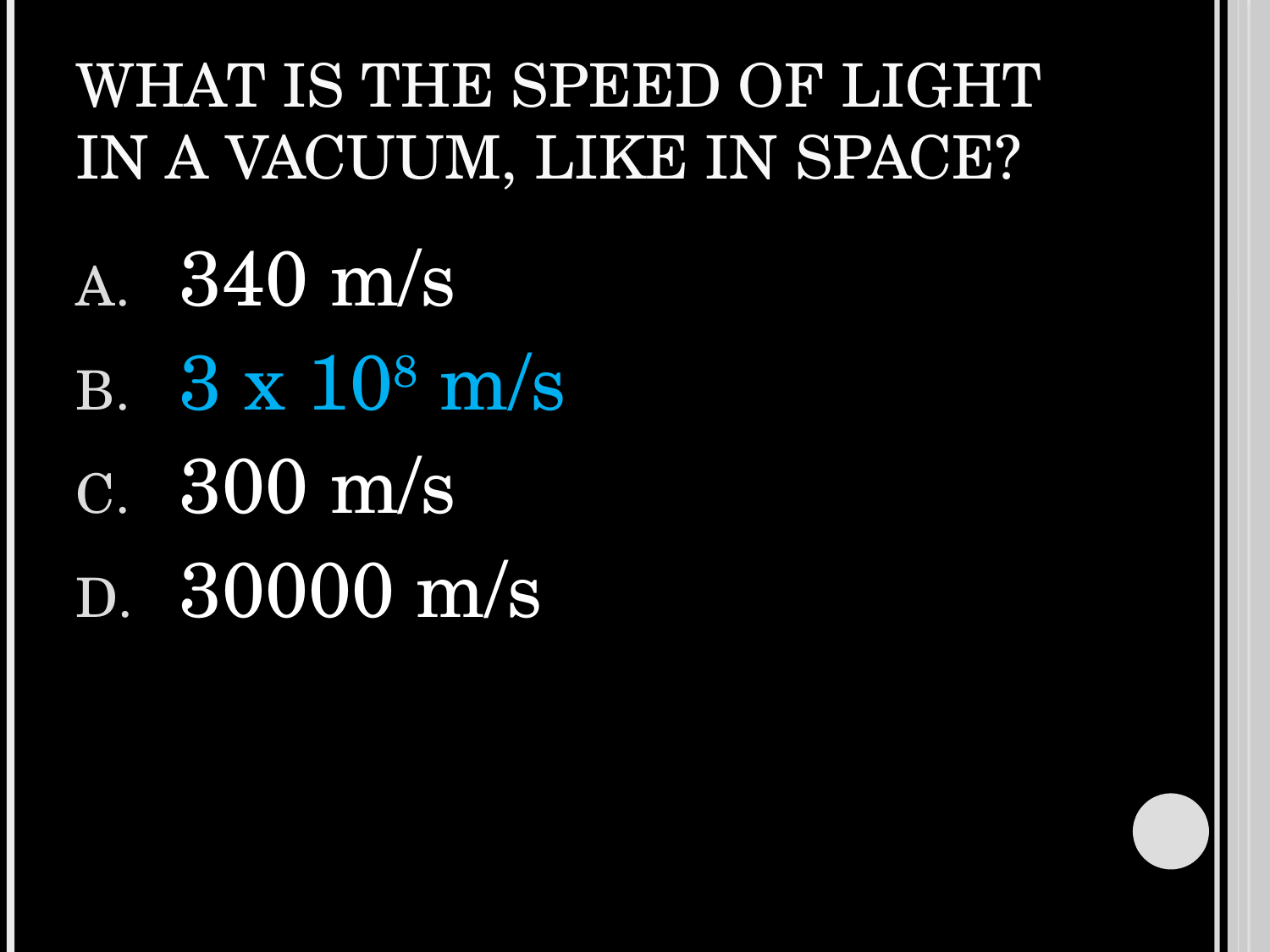

# What is the speed of light in a vacuum, like in space?
340 m/s
3 x 108 m/s
300 m/s
30000 m/s